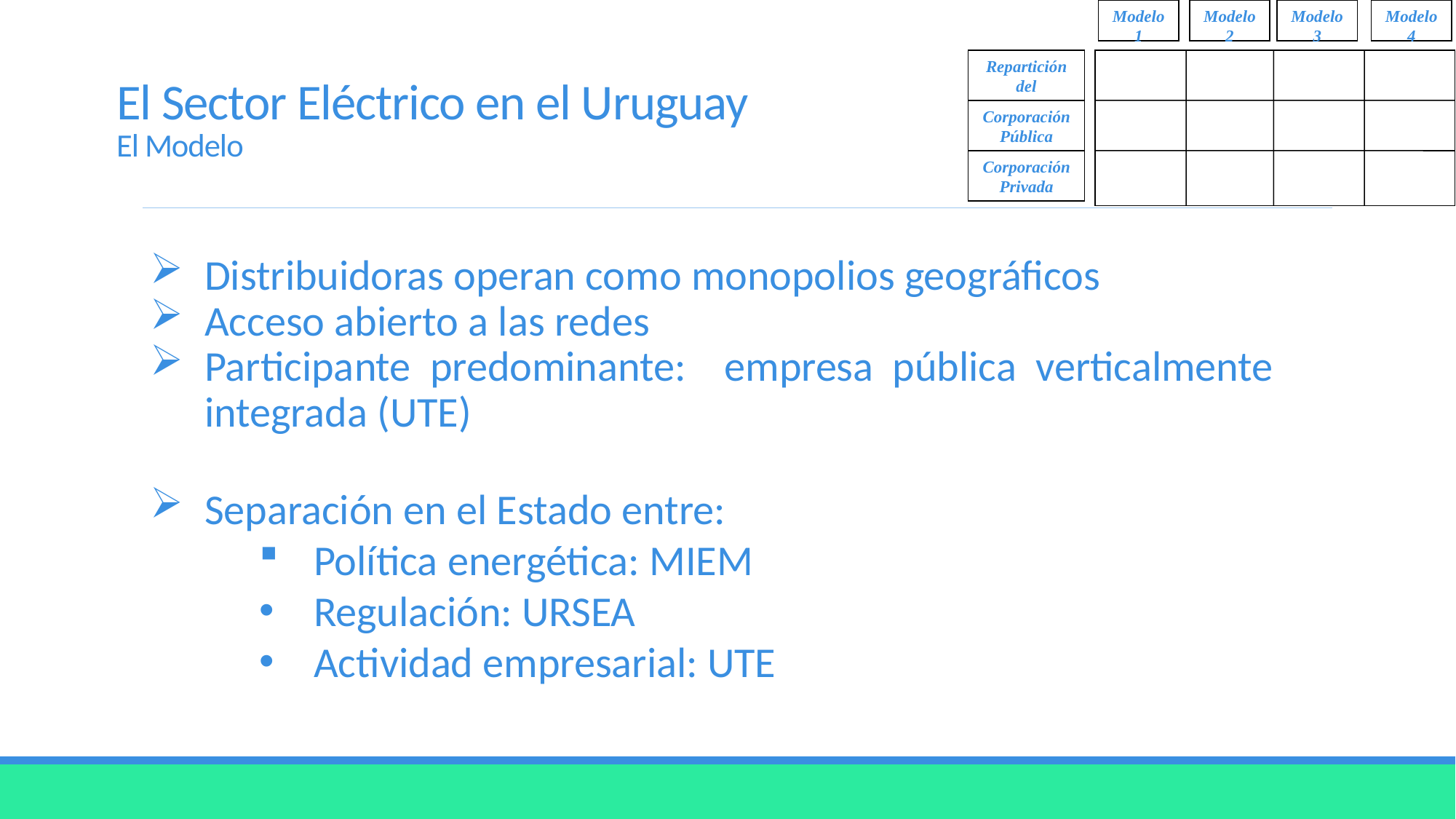

Modelo 1
Modelo 2
Modelo 3
Modelo 4
Repartición del Gobierno

Corporación Pública

Corporación Privada

# El Sector Eléctrico en el Uruguay El Modelo
Distribuidoras operan como monopolios geográficos
Acceso abierto a las redes
Participante predominante:  empresa pública verticalmente integrada (UTE)

Separación en el Estado entre:
Política energética: MIEM
Regulación: URSEA
Actividad empresarial: UTE